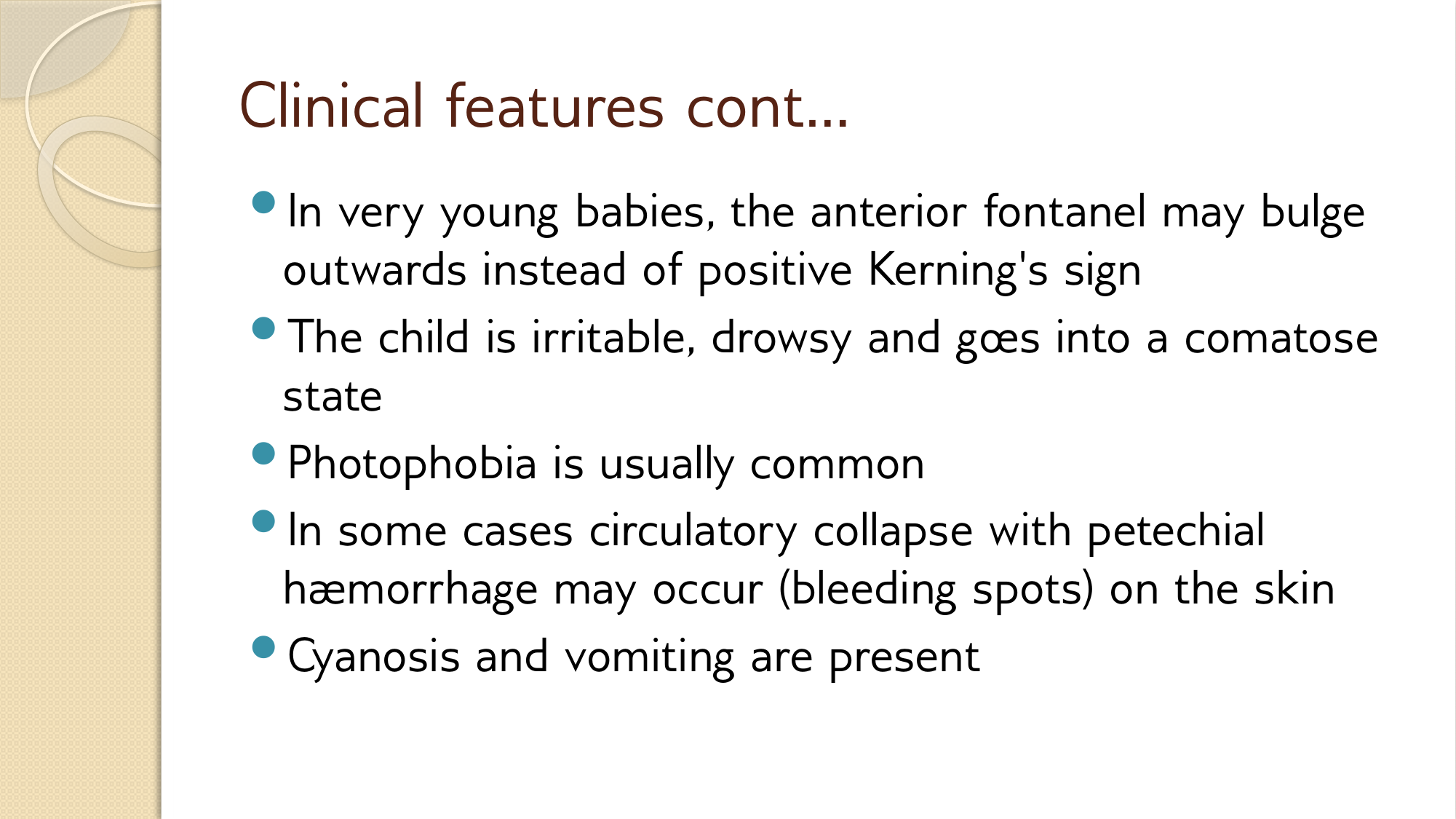

# Clinical features cont…
In very young babies, the anterior fontanel may bulge outwards instead of positive Kerning's sign
The child is irritable, drowsy and goes into a comatose state
Photophobia is usually common
In some cases circulatory collapse with petechial haemorrhage may occur (bleeding spots) on the skin
Cyanosis and vomiting are present